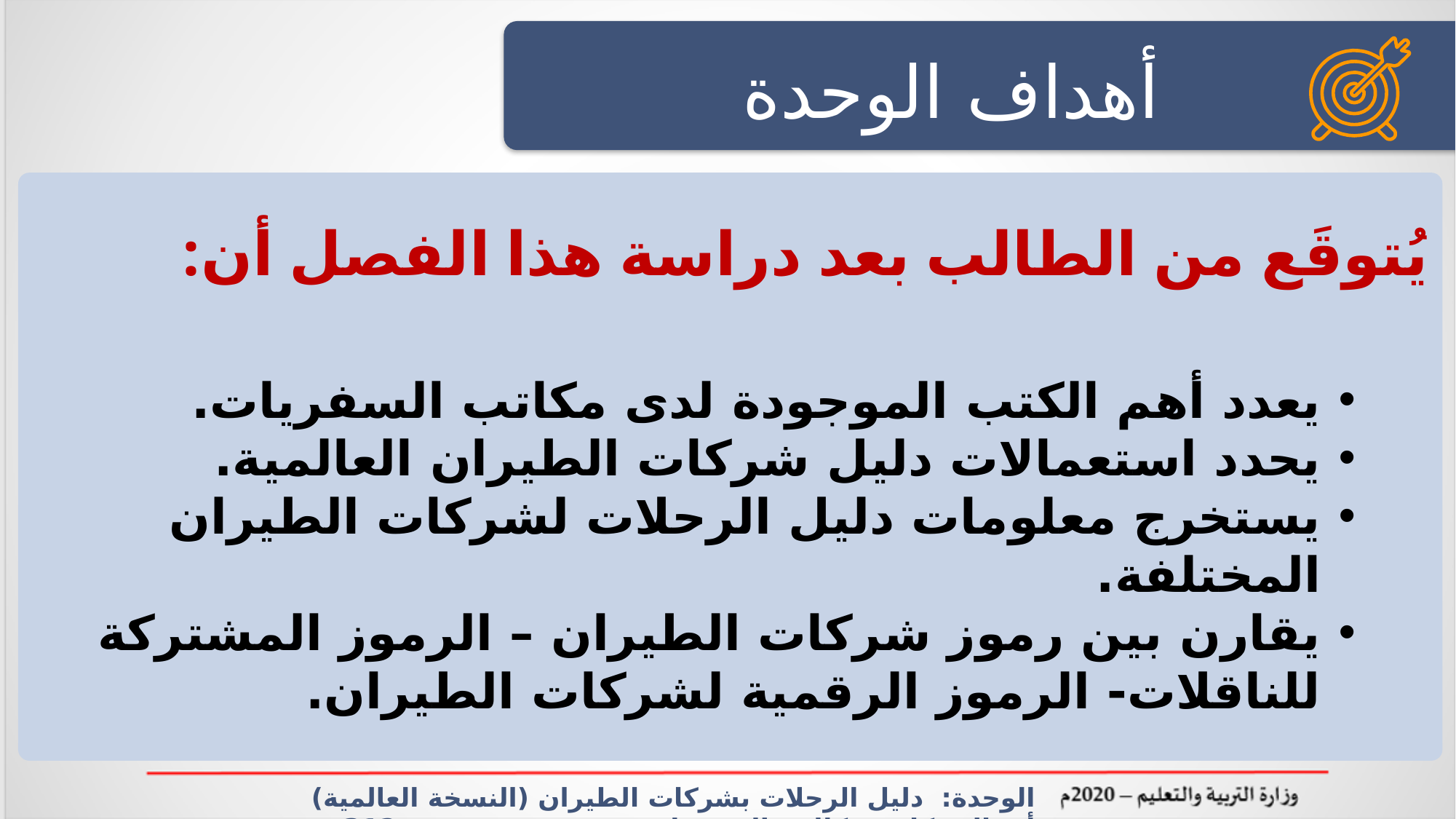

أهداف الوحدة
يُتوقَع من الطالب بعد دراسة هذا الفصل أن:

يعدد أهم الكتب الموجودة لدى مكاتب السفريات.
يحدد استعمالات دليل شركات الطيران العالمية.
يستخرج معلومات دليل الرحلات لشركات الطيران المختلفة.
يقارن بين رموز شركات الطيران – الرموز المشتركة للناقلات- الرموز الرقمية لشركات الطيران.
الوحدة:  دليل الرحلات بشركات الطيران (النسخة العالمية)                  أعمال مكاتب وكالات السفريات                    سفر 312